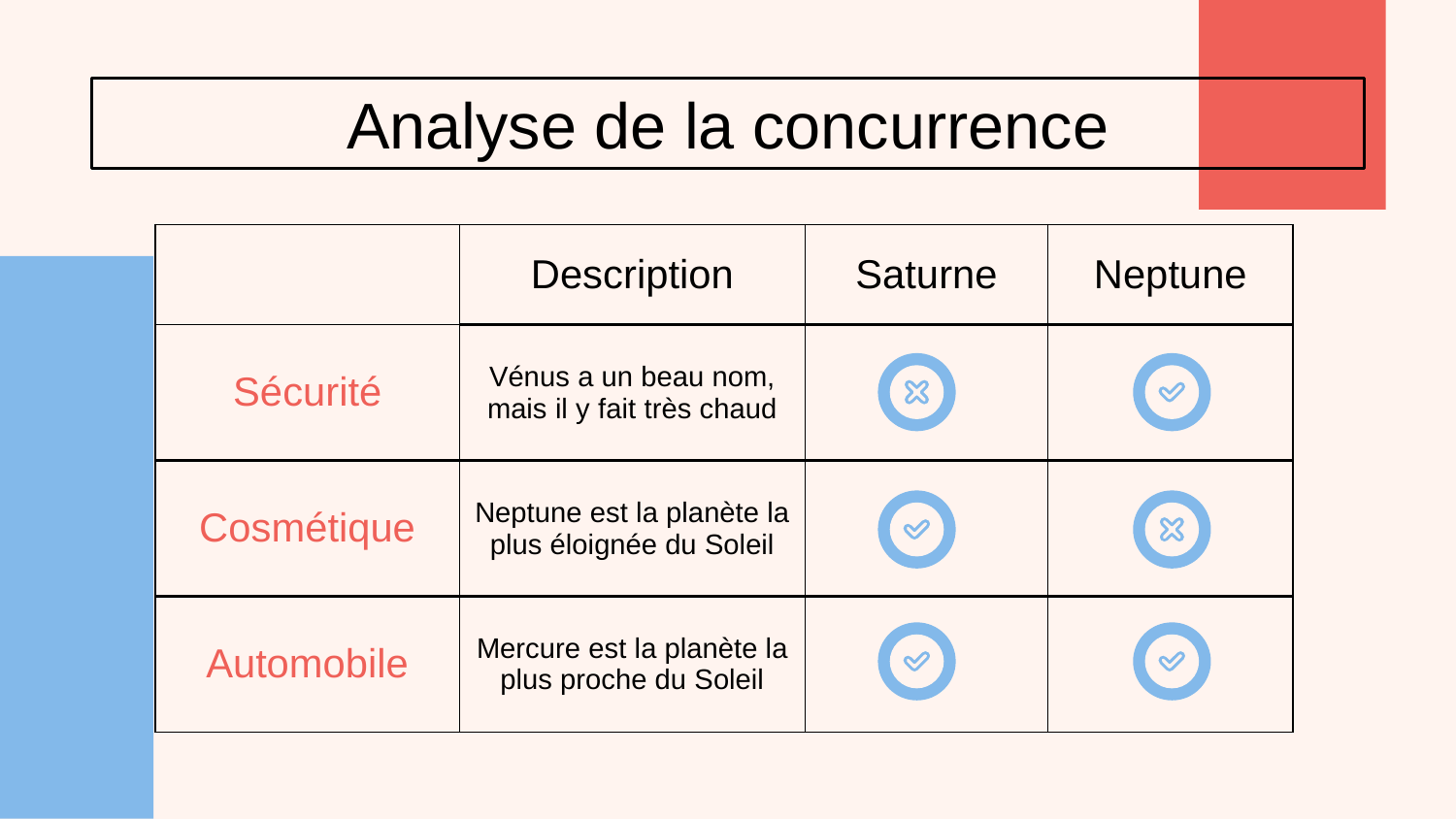

# Analyse de la concurrence
|  | Description | Saturne | Neptune |
| --- | --- | --- | --- |
| Sécurité | Vénus a un beau nom, mais il y fait très chaud |  |  |
| Cosmétique | Neptune est la planète la plus éloignée du Soleil |  |  |
| Automobile | Mercure est la planète la plus proche du Soleil |  |  |